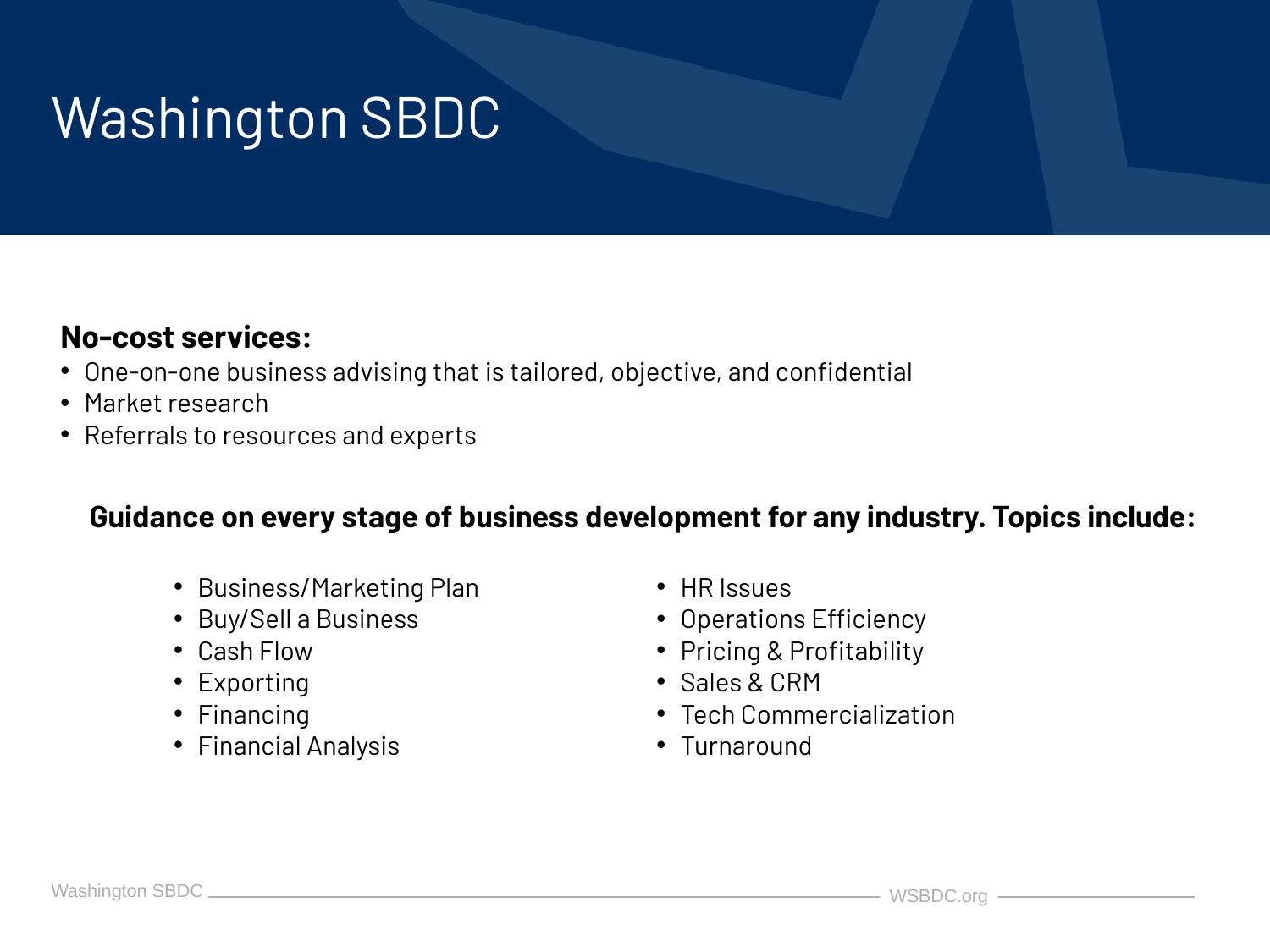

# Washington SBDC
No-cost services:
One-on-one business advising that is tailored, objective, and confidential
Market research
Referrals to resources and experts

Guidance on every stage of business development for any industry. Topics include:
Business/Marketing Plan
Buy/Sell a Business
Cash Flow
Exporting
Financing
Financial Analysis

HR Issues
Operations Efficiency
Pricing & Profitability
Sales & CRM
Tech Commercialization
Turnaround